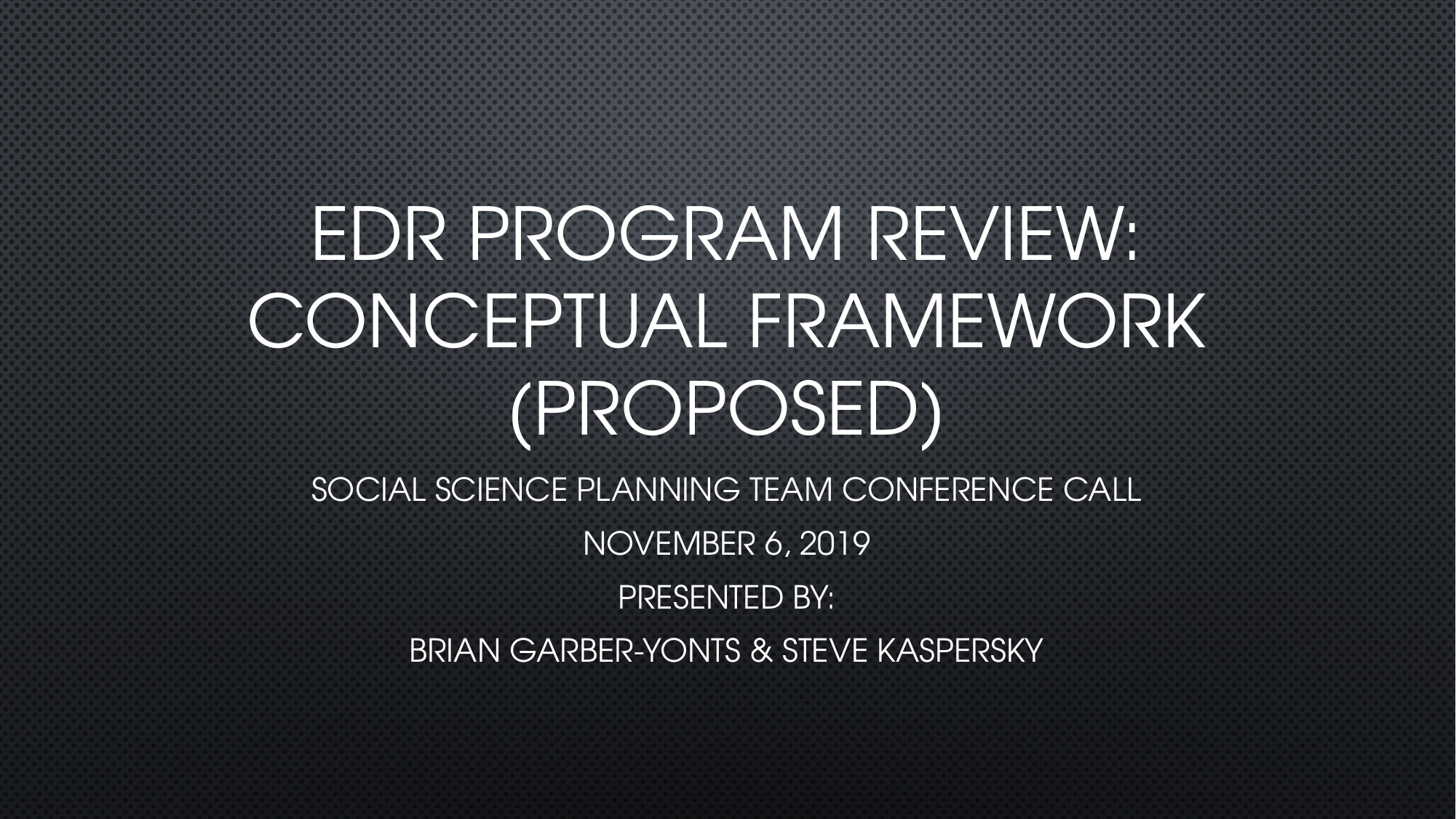

# EDR Program review: Conceptual framework (Proposed)
Social Science Planning Team Conference Call
November 6, 2019
Presented by:
Brian Garber-Yonts & Steve Kaspersky